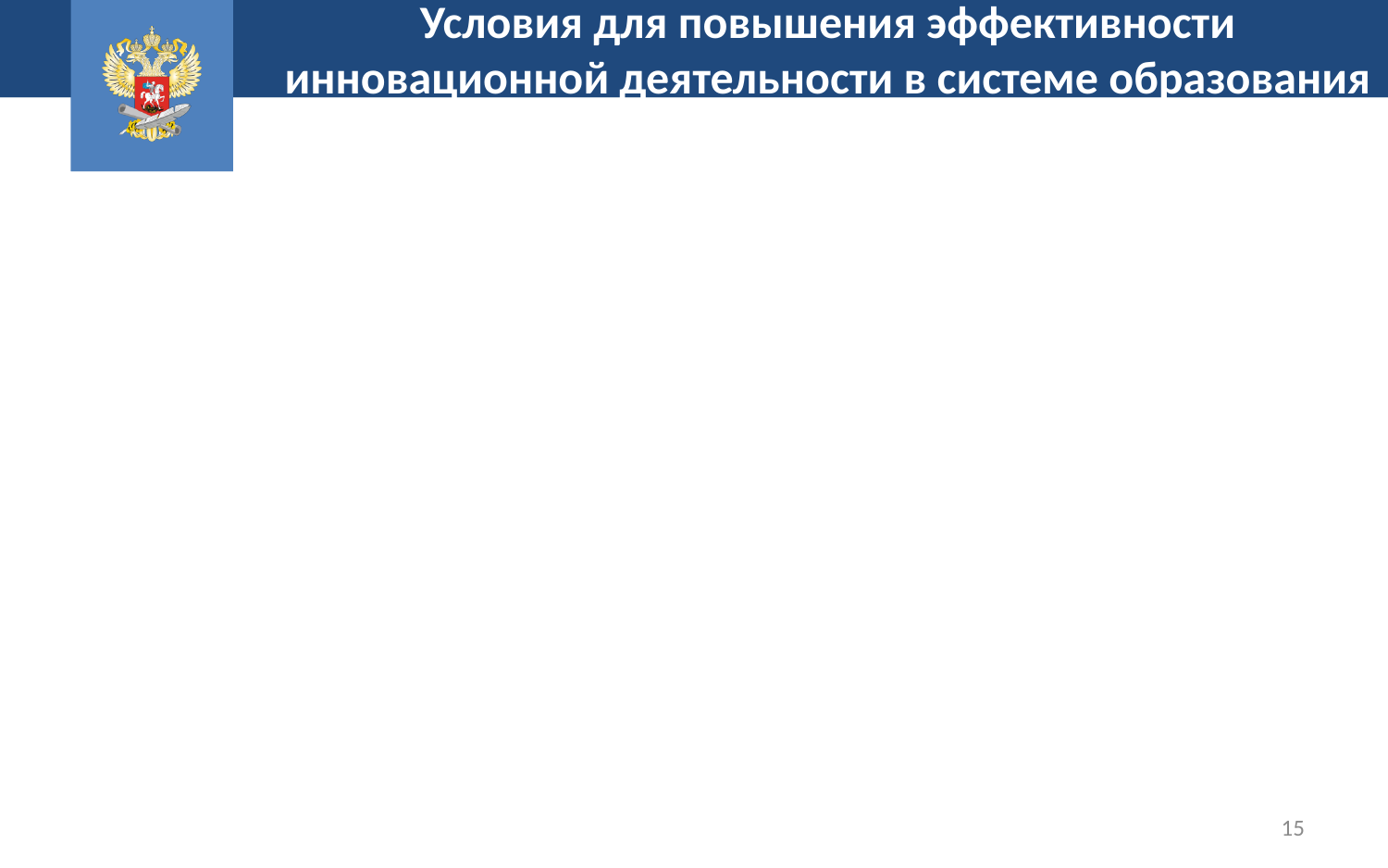

Условия для повышения эффективности инновационной деятельности в системе образования

15